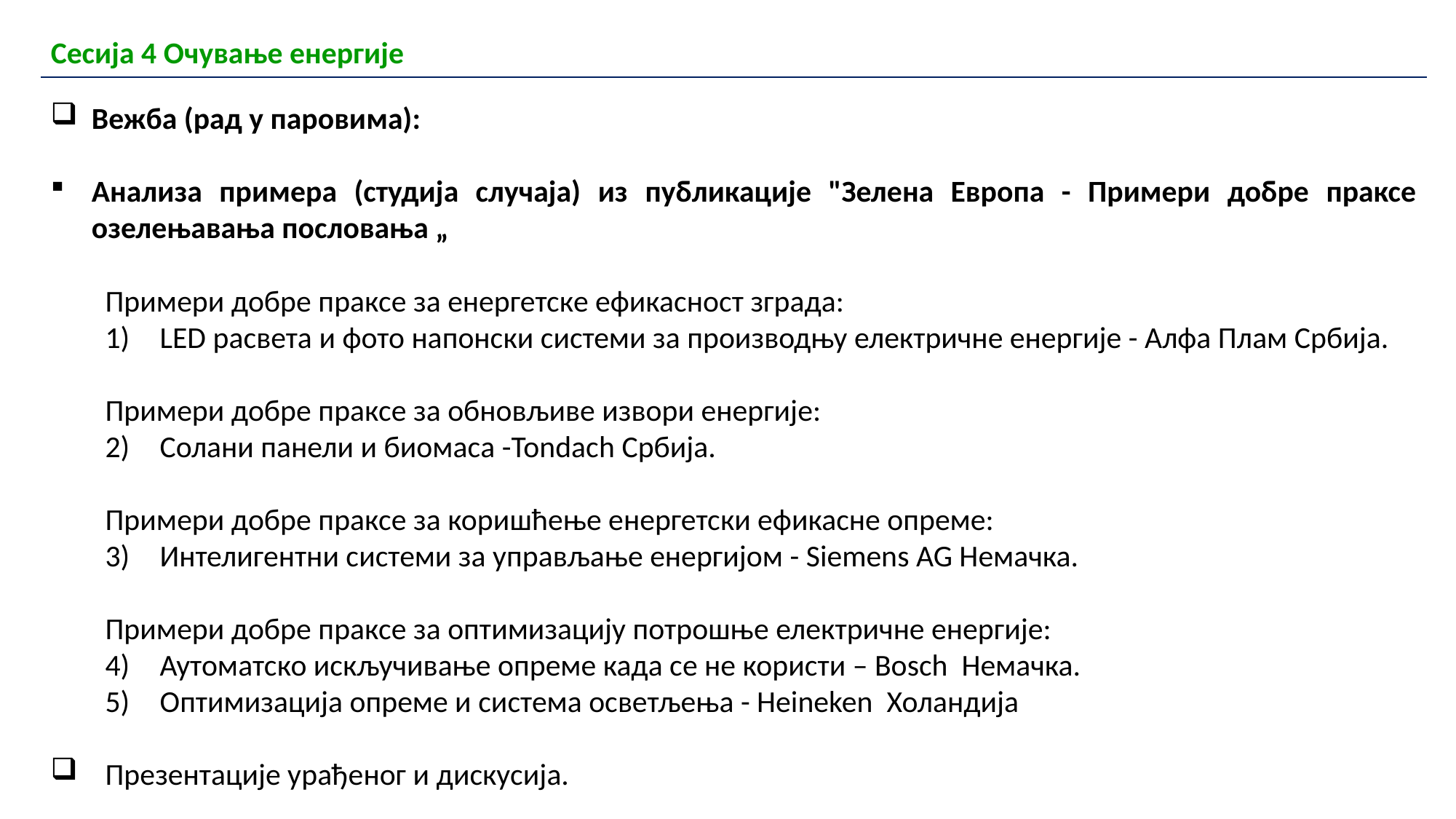

| Сесија 4 Очување енергије |
| --- |
Вежба (рад у паровима):

Анализа примера (студија случаја) из публикације "Зелена Европа - Примери добре праксе озелењавања пословања „

Примери добре праксе за енергетске ефикасност зграда:
LED расвета и фото напонски системи за производњу електричне енергије - Алфа Плам Србија.

Примери добре праксе за обновљиве извори енергије:
Солани панели и биомаса -Tondach Србија.

Примери добре праксе за коришћење енергетски ефикасне опреме:
Интелигентни системи за управљање енергијом - Siemens AG Немачка.

Примери добре праксе за оптимизацију потрошње електричне енергије:
Аутоматско искључивање опреме када се не користи – Bosch  Немачка.
Оптимизација опреме и система осветљења - Heineken  Холандија

Презентације урађеног и дискусија.